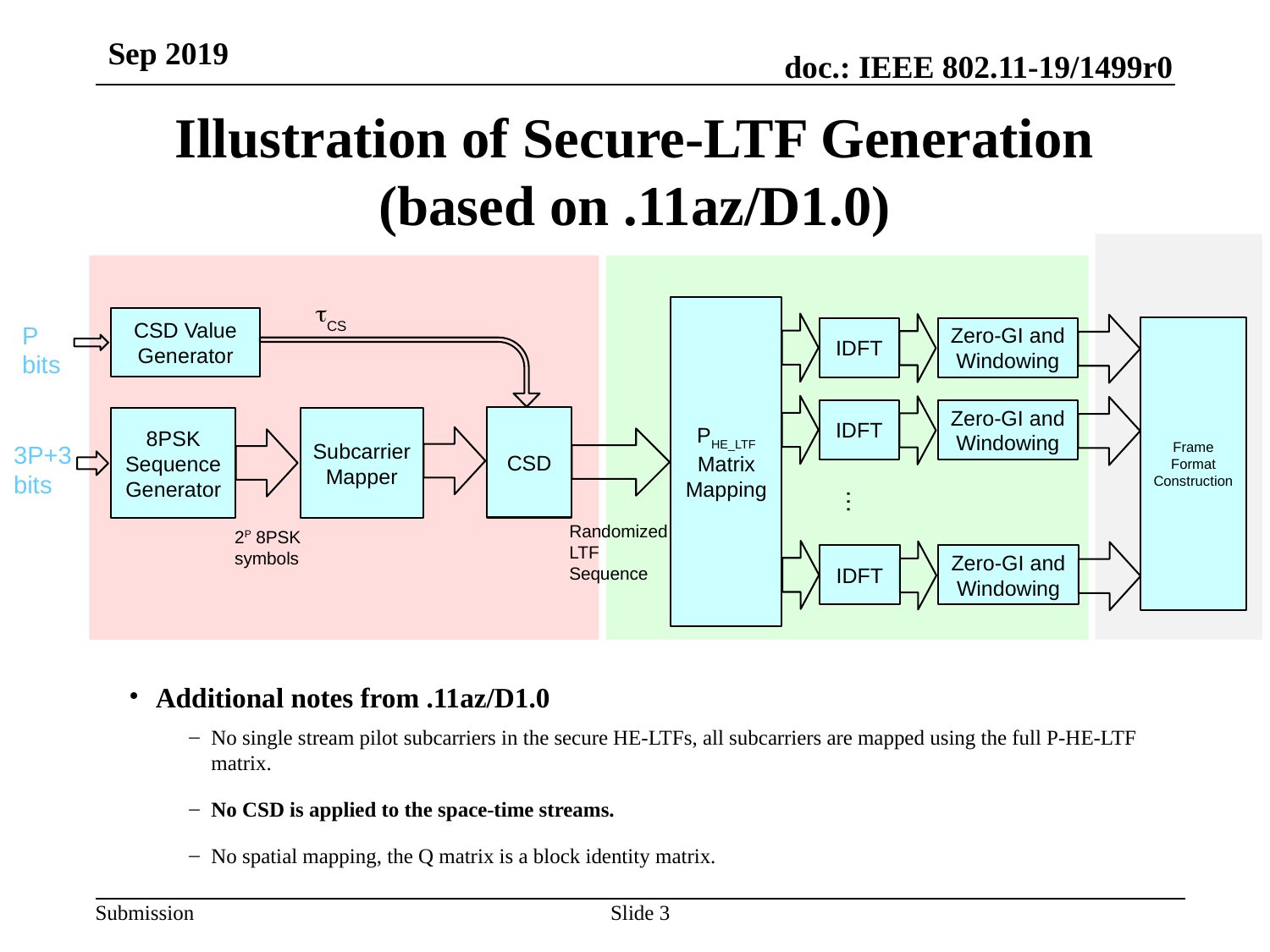

Sep 2019
# Illustration of Secure-LTF Generation (based on .11az/D1.0)

τCS
PHE_LTF Matrix Mapping
CSD Value Generator
P bits

Frame Format Construction
IDFT
Zero-GI and Windowing

IDFT
Zero-GI and Windowing
CSD
Subcarrier Mapper
8PSK Sequence Generator

3P+3
bits

…
Randomized LTF Sequence
2P 8PSK symbols

IDFT
Zero-GI and Windowing
Additional notes from .11az/D1.0
No single stream pilot subcarriers in the secure HE-LTFs, all subcarriers are mapped using the full P-HE-LTF matrix.
No CSD is applied to the space-time streams.
No spatial mapping, the Q matrix is a block identity matrix.
Slide 3